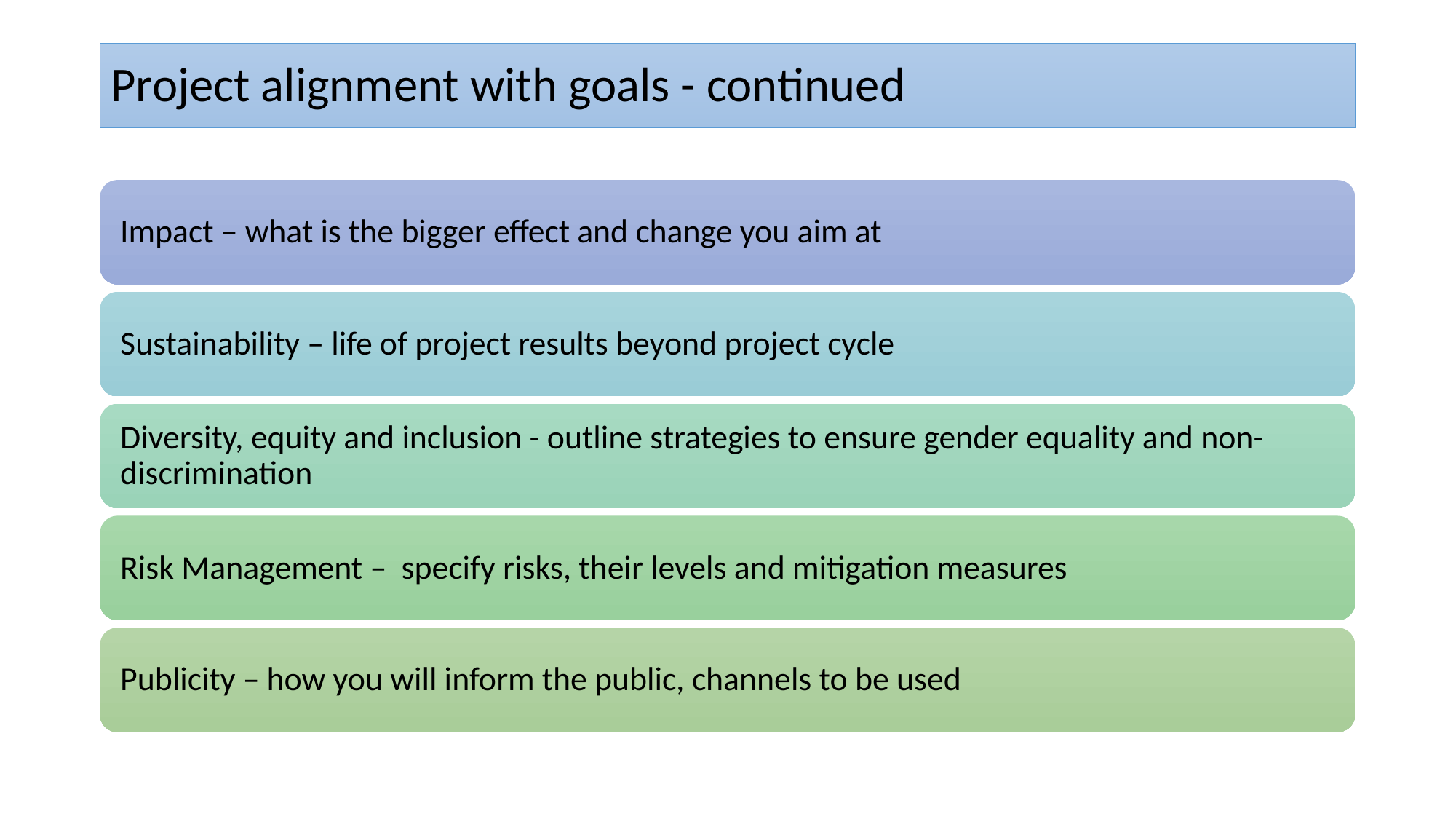

# Project alignment with goals - continued
Impact – what is the bigger effect and change you aim at
Sustainability – life of project results beyond project cycle
Diversity, equity and inclusion - outline strategies to ensure gender equality and non-discrimination
Risk Management –  specify risks, their levels and mitigation measures
Publicity – how you will inform the public, channels to be used